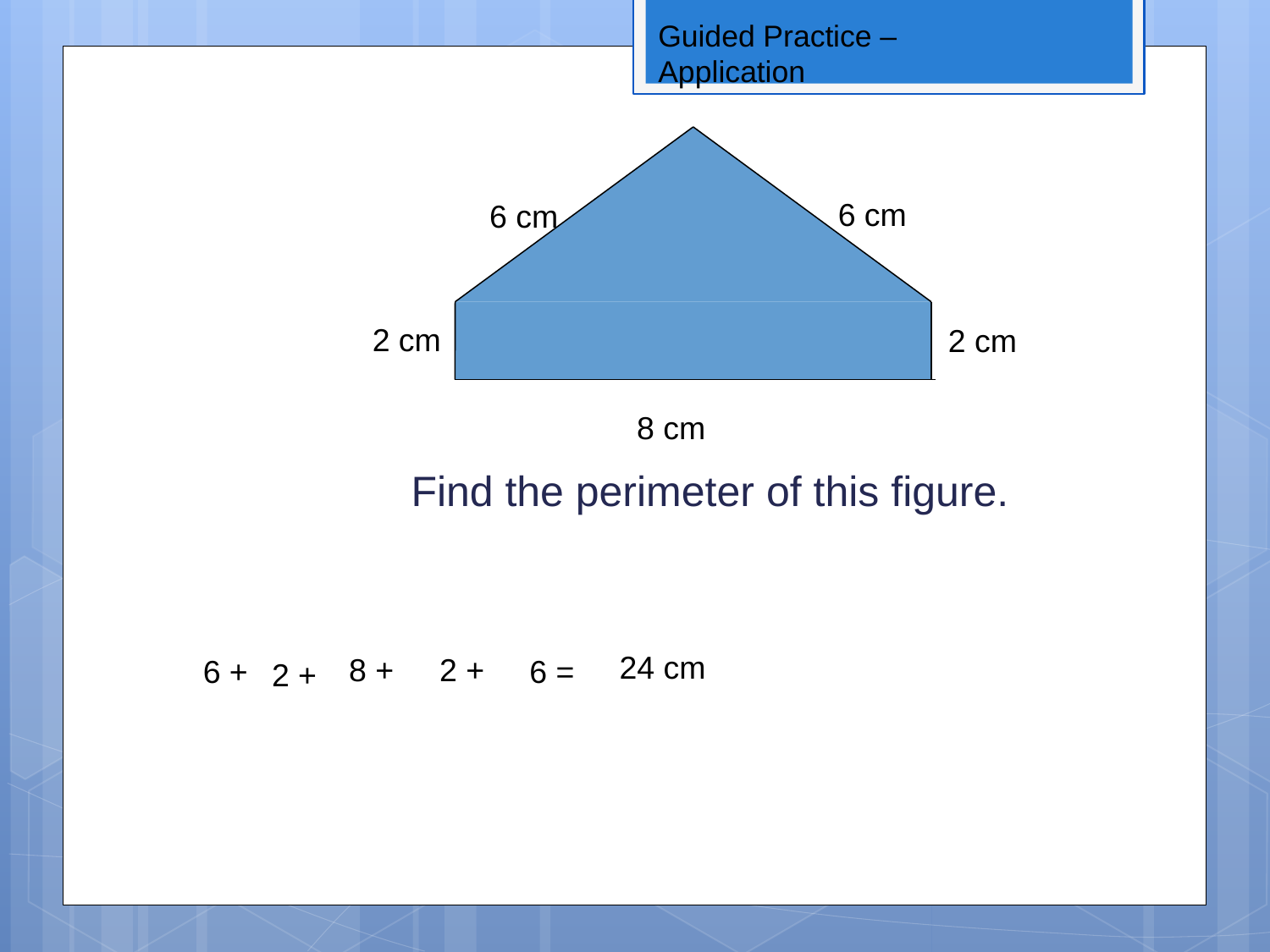

Guided Practice –
Application

6 cm
6 cm

2 cm
2 cm
8 cm
Find the perimeter of this figure.
24 cm
8 +
2 +
6 +
6 =
2 +